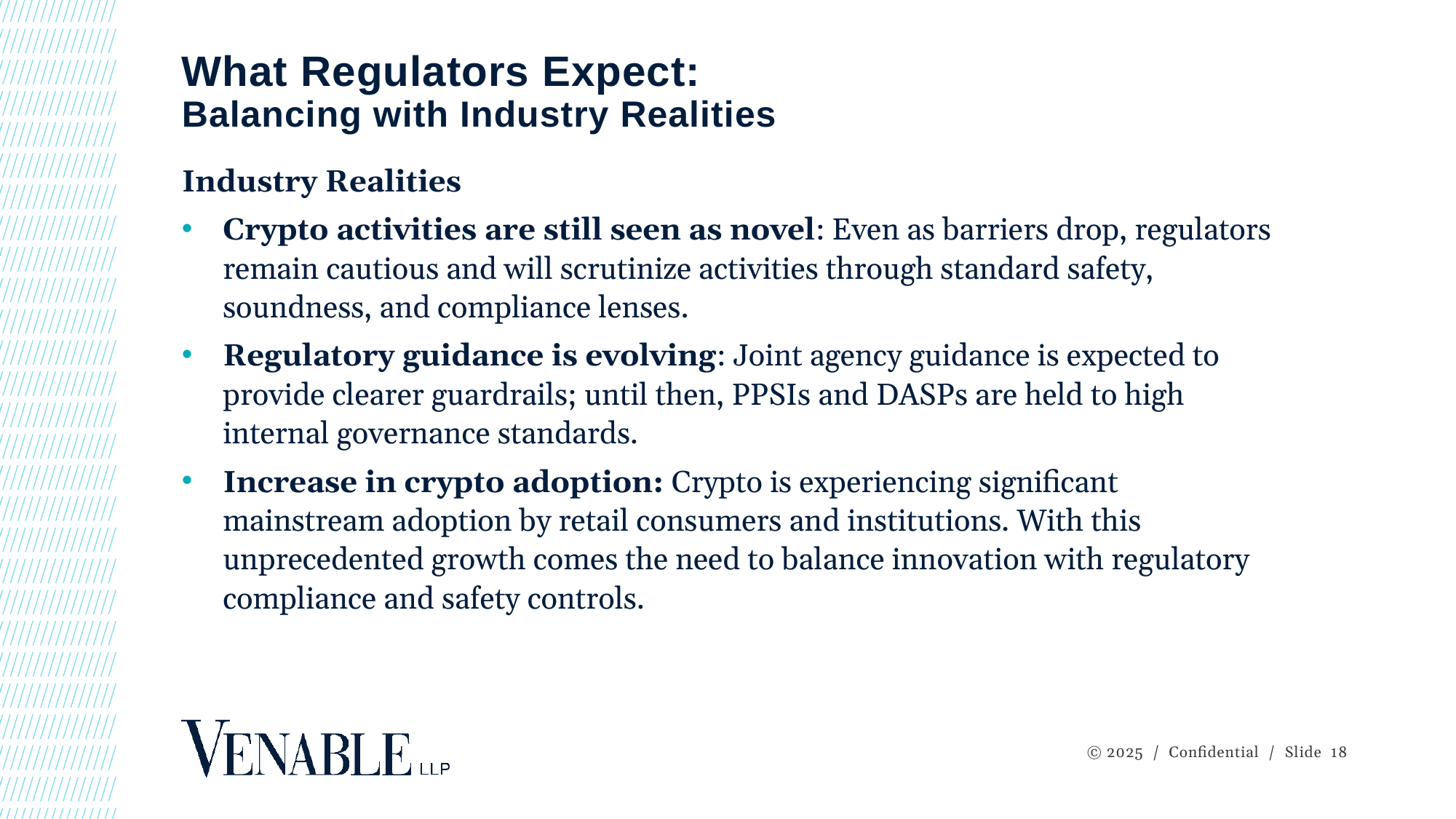

# What Regulators Expect: Balancing with Industry Realities
Industry Realities
Crypto activities are still seen as novel: Even as barriers drop, regulators remain cautious and will scrutinize activities through standard safety, soundness, and compliance lenses.
Regulatory guidance is evolving: Joint agency guidance is expected to provide clearer guardrails; until then, PPSIs and DASPs are held to high internal governance standards.
Increase in crypto adoption: Crypto is experiencing significant mainstream adoption by retail consumers and institutions. With this unprecedented growth comes the need to balance innovation with regulatory compliance and safety controls.
© 2025  /  Confidential  /  Slide  18